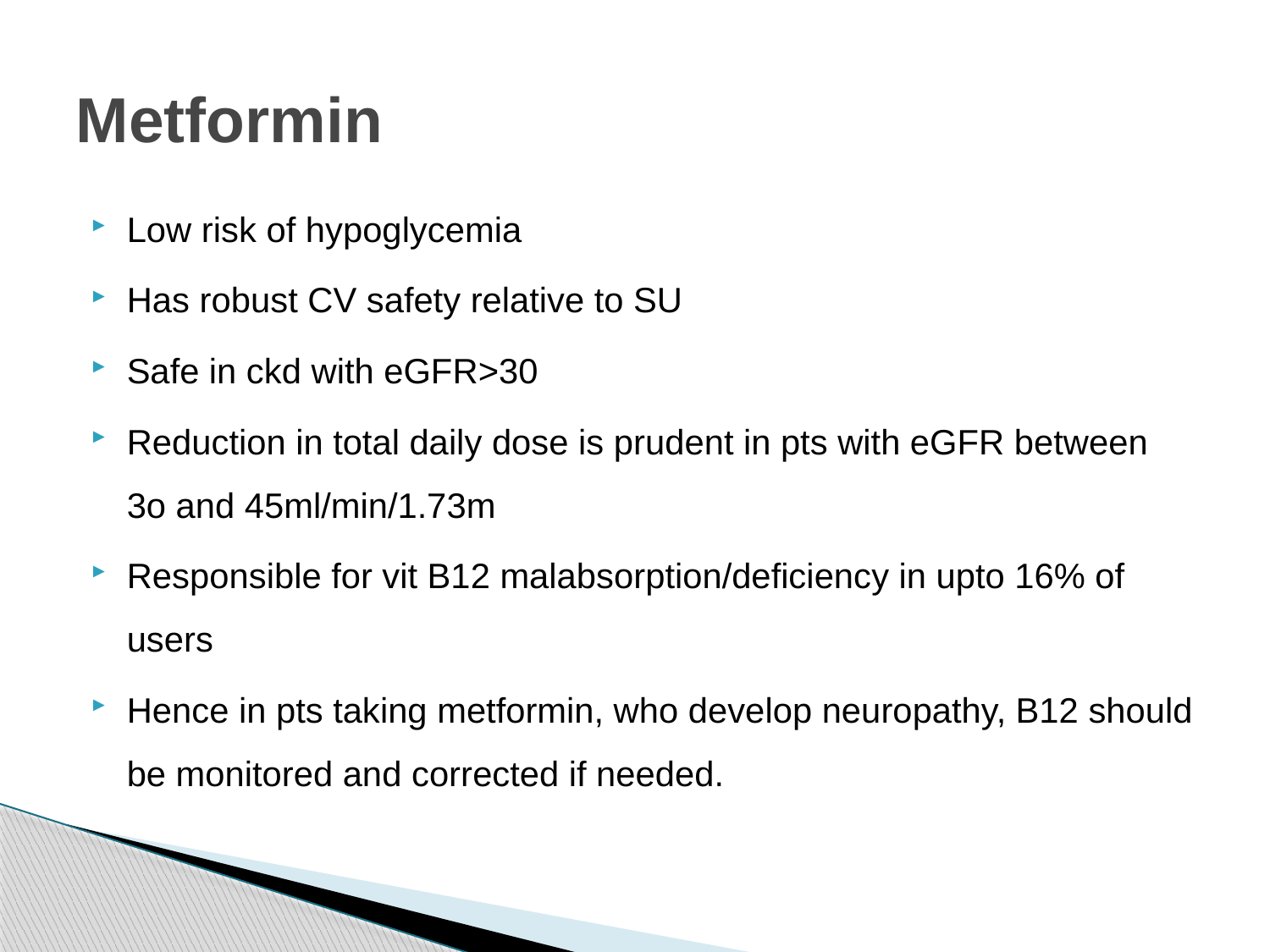

# Metformin
Low risk of hypoglycemia
Has robust CV safety relative to SU
Safe in ckd with eGFR>30
Reduction in total daily dose is prudent in pts with eGFR between 3o and 45ml/min/1.73m
Responsible for vit B12 malabsorption/deficiency in upto 16% of users
Hence in pts taking metformin, who develop neuropathy, B12 should be monitored and corrected if needed.